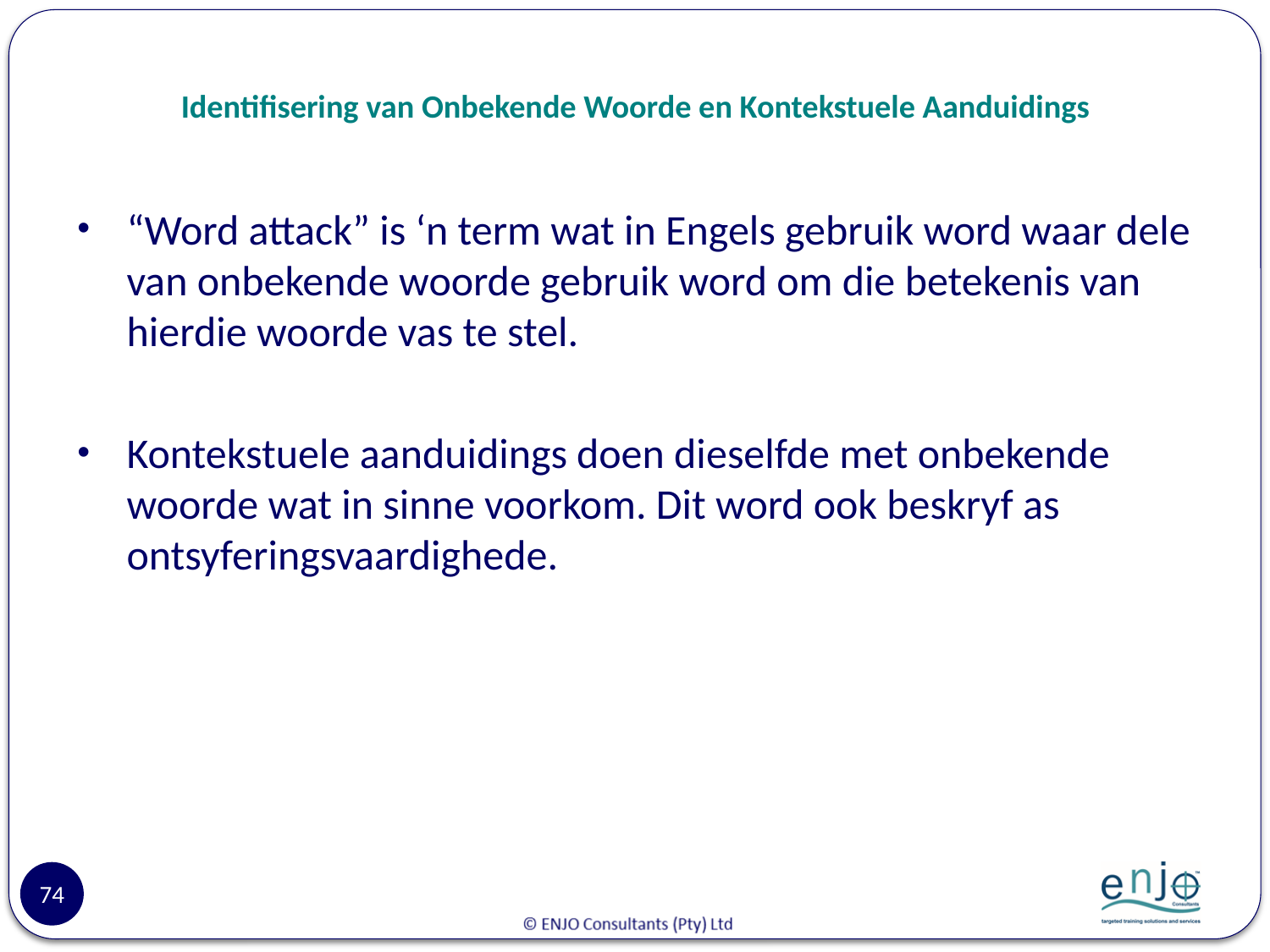

# Identifisering van Onbekende Woorde en Kontekstuele Aanduidings
“Word attack” is ‘n term wat in Engels gebruik word waar dele van onbekende woorde gebruik word om die betekenis van hierdie woorde vas te stel.

Kontekstuele aanduidings doen dieselfde met onbekende woorde wat in sinne voorkom. Dit word ook beskryf as ontsyferingsvaardighede.

74